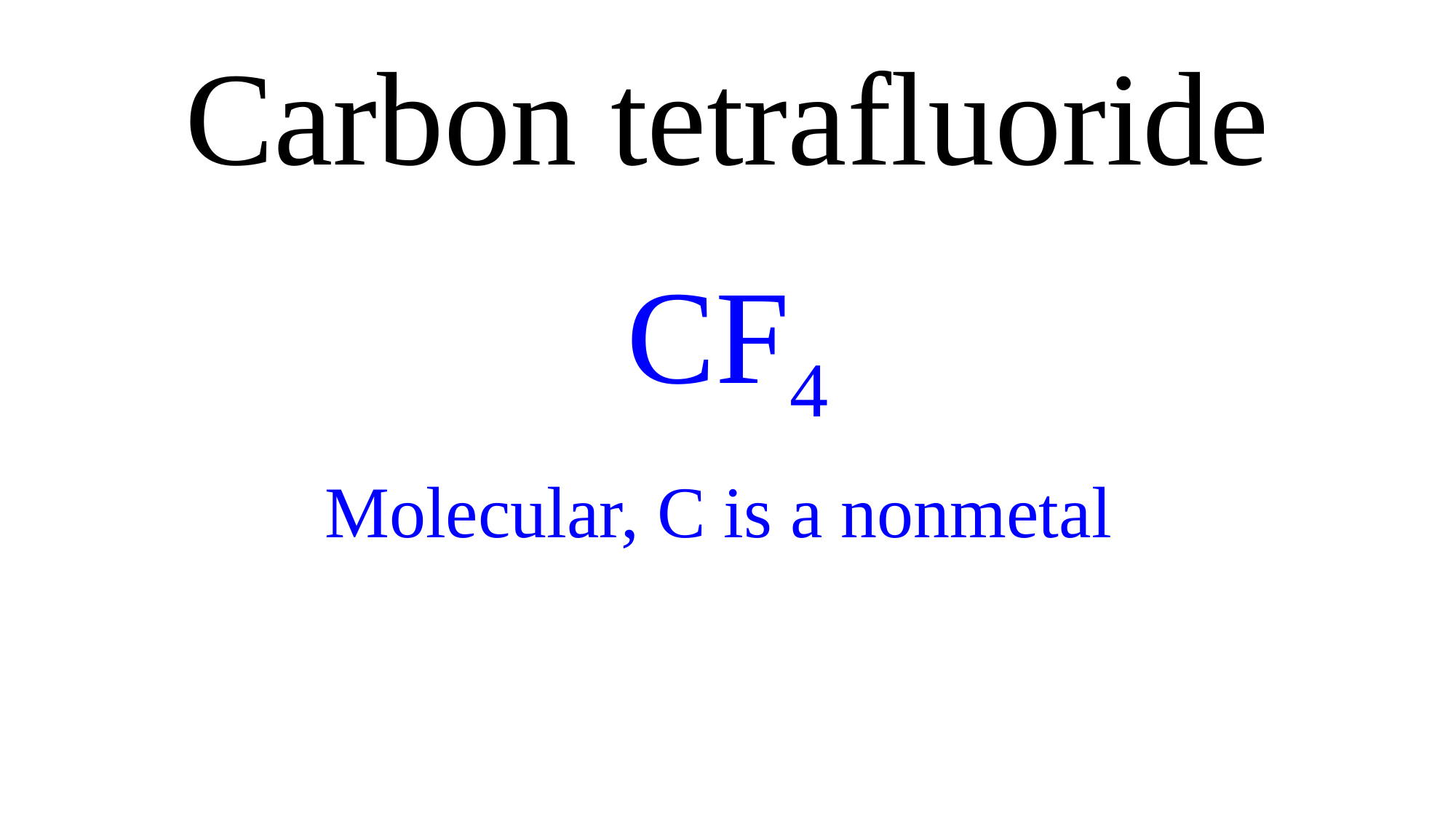

Carbon tetrafluoride

CF4

Molecular, C is a nonmetal